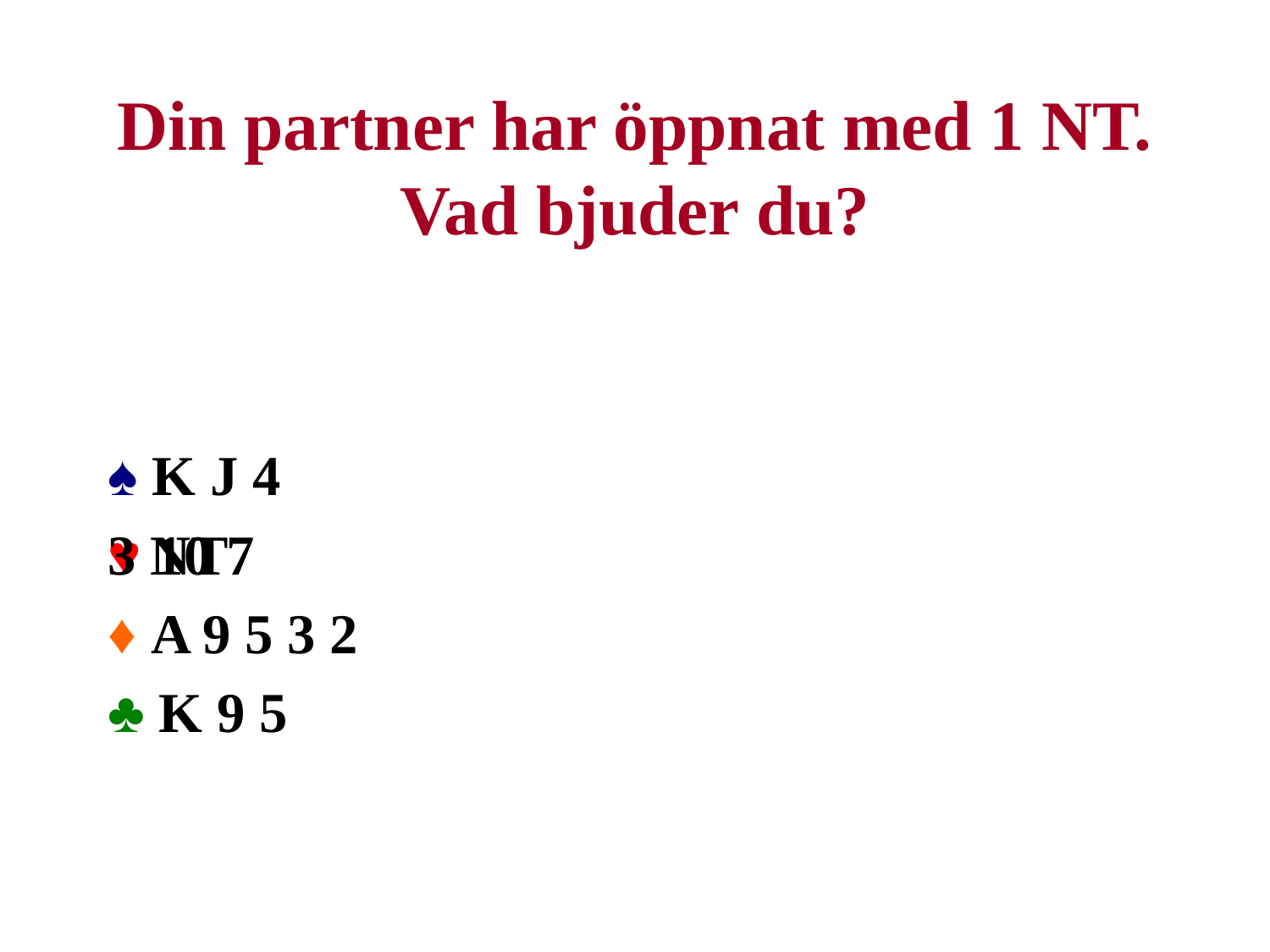

# Din partner har öppnat med 1 NT. Vad bjuder du?

♠ K J 4
♥ 10 7
♦ A 9 5 3 2
♣ K 9 5

3 NT